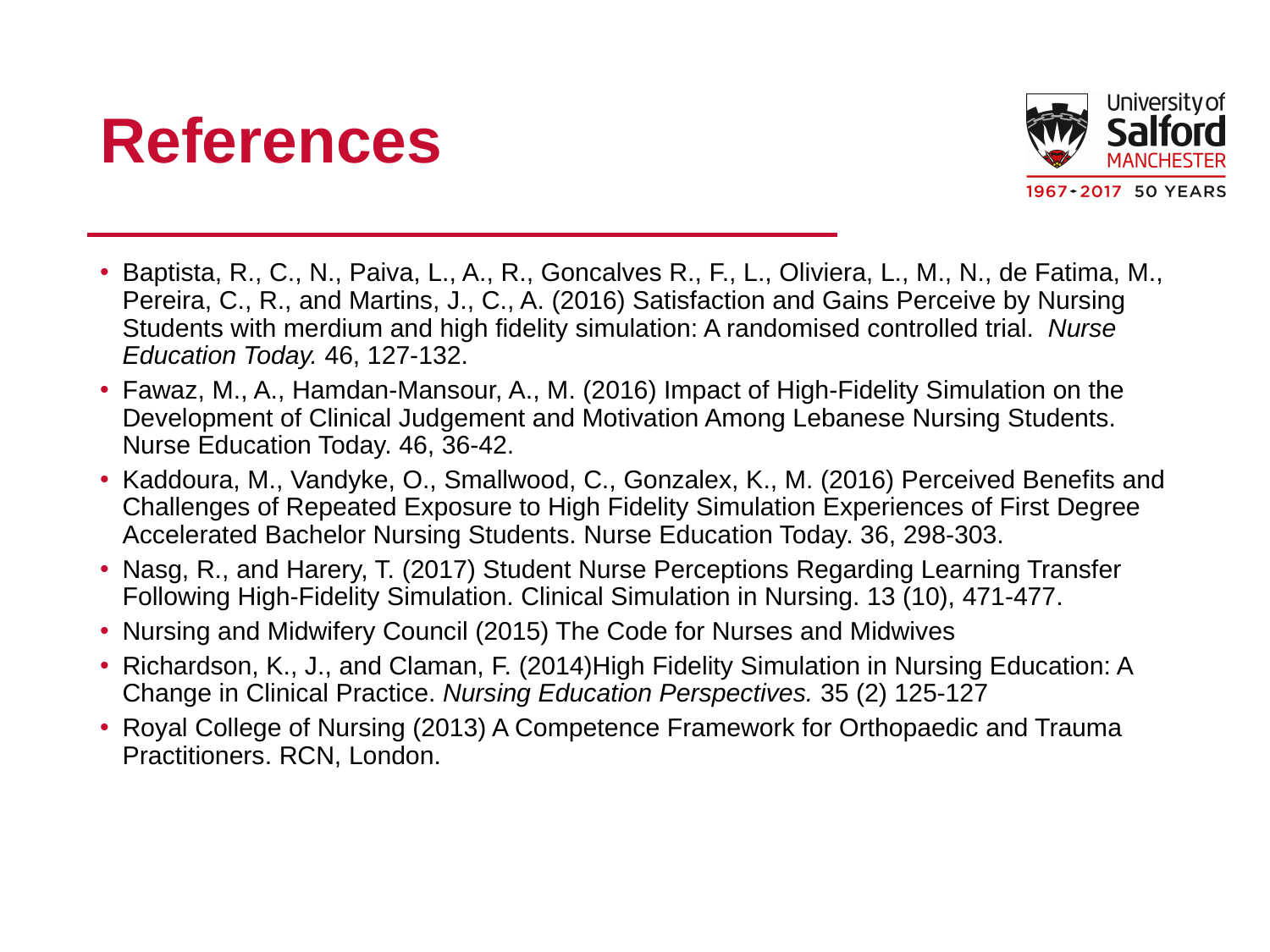

# References
Baptista, R., C., N., Paiva, L., A., R., Goncalves R., F., L., Oliviera, L., M., N., de Fatima, M., Pereira, C., R., and Martins, J., C., A. (2016) Satisfaction and Gains Perceive by Nursing Students with merdium and high fidelity simulation: A randomised controlled trial.  Nurse Education Today. 46, 127-132.
Fawaz, M., A., Hamdan-Mansour, A., M. (2016) Impact of High-Fidelity Simulation on the Development of Clinical Judgement and Motivation Among Lebanese Nursing Students.  Nurse Education Today. 46, 36-42.
Kaddoura, M., Vandyke, O., Smallwood, C., Gonzalex, K., M. (2016) Perceived Benefits and Challenges of Repeated Exposure to High Fidelity Simulation Experiences of First Degree Accelerated Bachelor Nursing Students. Nurse Education Today. 36, 298-303.
Nasg, R., and Harery, T. (2017) Student Nurse Perceptions Regarding Learning Transfer Following High-Fidelity Simulation. Clinical Simulation in Nursing. 13 (10), 471-477.
Nursing and Midwifery Council (2015) The Code for Nurses and Midwives
Richardson, K., J., and Claman, F. (2014)High Fidelity Simulation in Nursing Education: A Change in Clinical Practice. Nursing Education Perspectives. 35 (2) 125-127
Royal College of Nursing (2013) A Competence Framework for Orthopaedic and Trauma Practitioners. RCN, London.